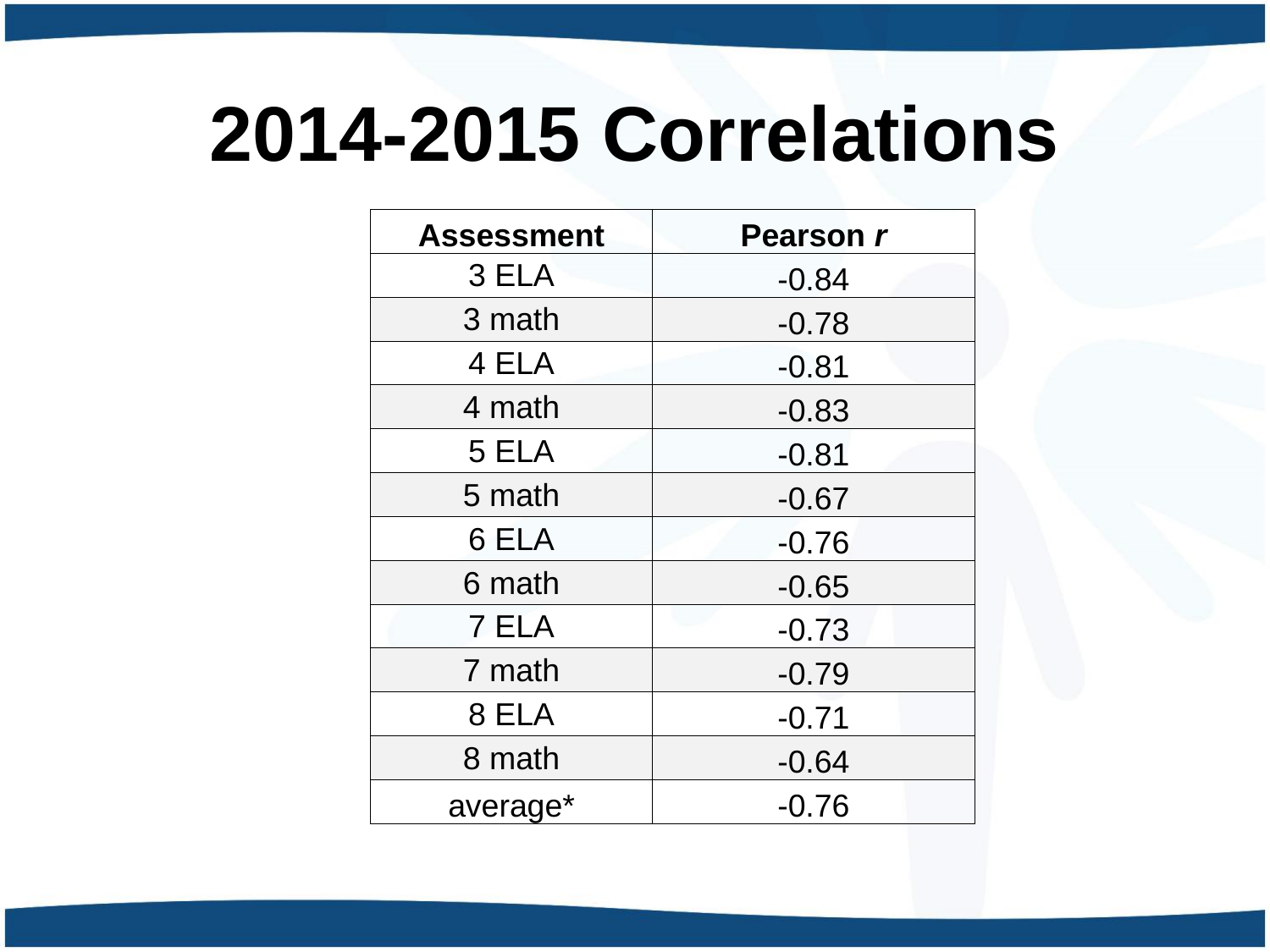

# 2014-2015 Correlations
| Assessment | Pearson r |
| --- | --- |
| 3 ELA | -0.84 |
| 3 math | -0.78 |
| 4 ELA | -0.81 |
| 4 math | -0.83 |
| 5 ELA | -0.81 |
| 5 math | -0.67 |
| 6 ELA | -0.76 |
| 6 math | -0.65 |
| 7 ELA | -0.73 |
| 7 math | -0.79 |
| 8 ELA | -0.71 |
| 8 math | -0.64 |
| average\* | -0.76 |